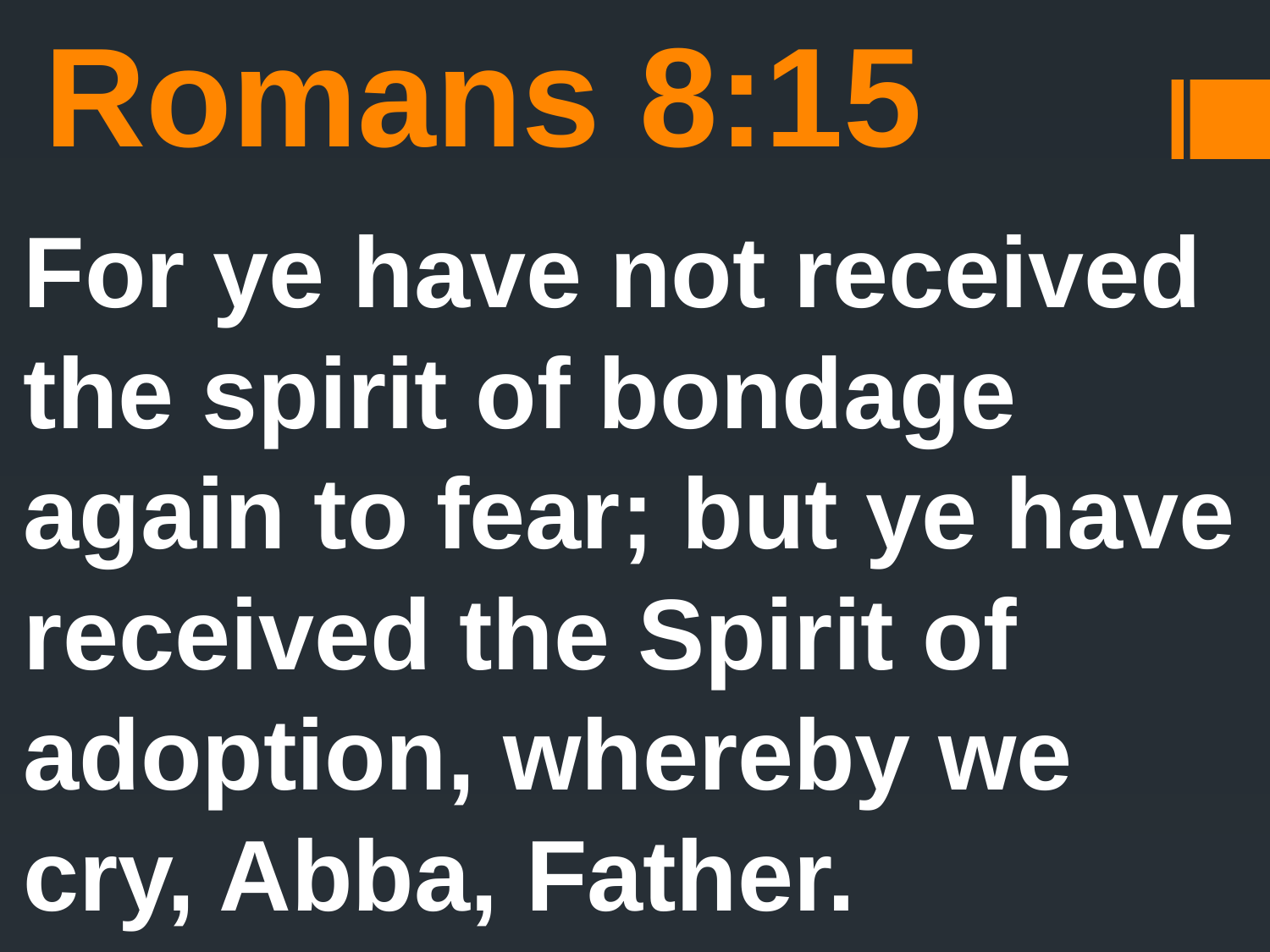

# Romans 8:15
For ye have not received the spirit of bondage again to fear; but ye have received the Spirit of adoption, whereby we cry, Abba, Father.